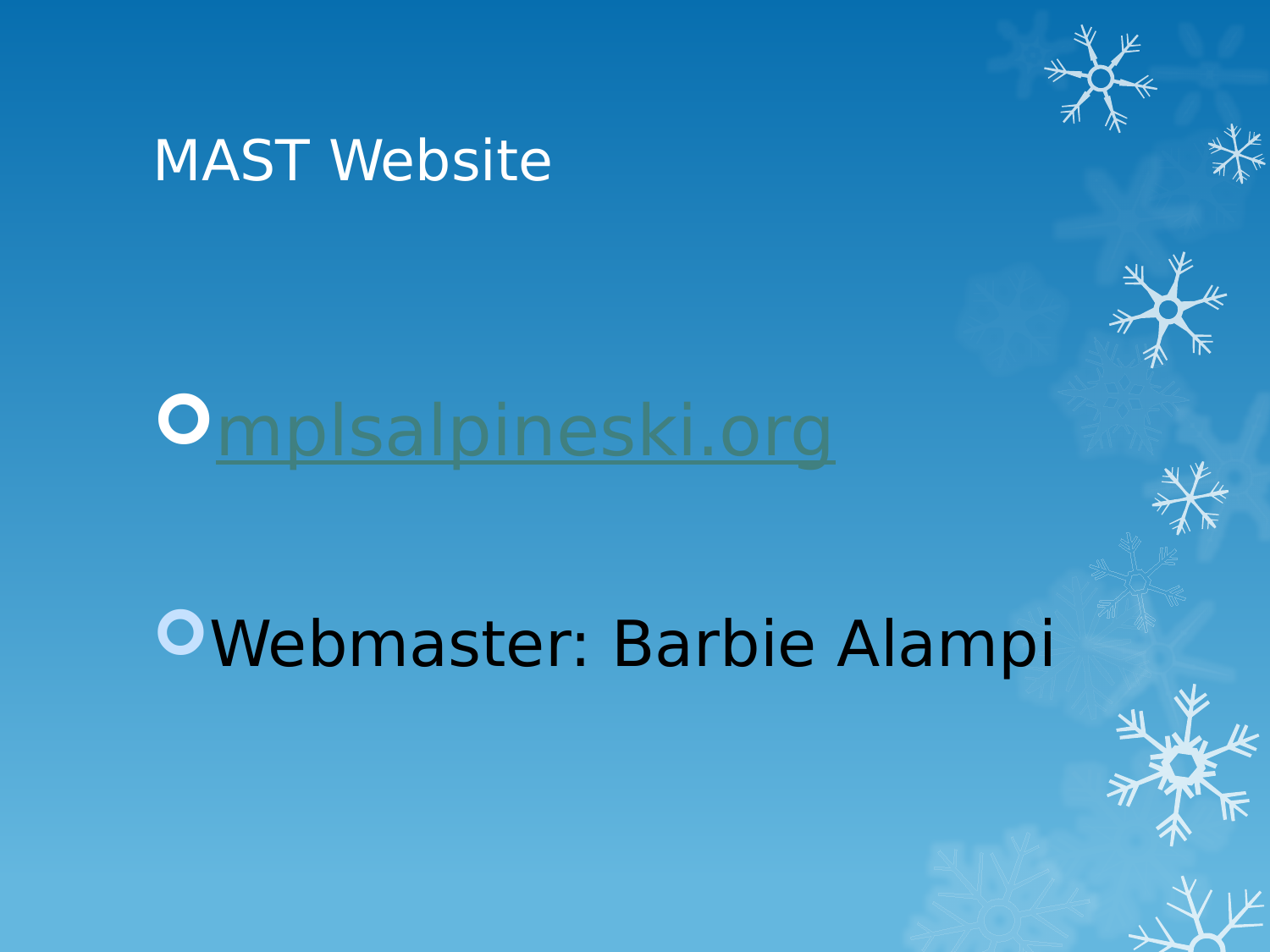

# MAST Website
mplsalpineski.org

Webmaster: Barbie Alampi